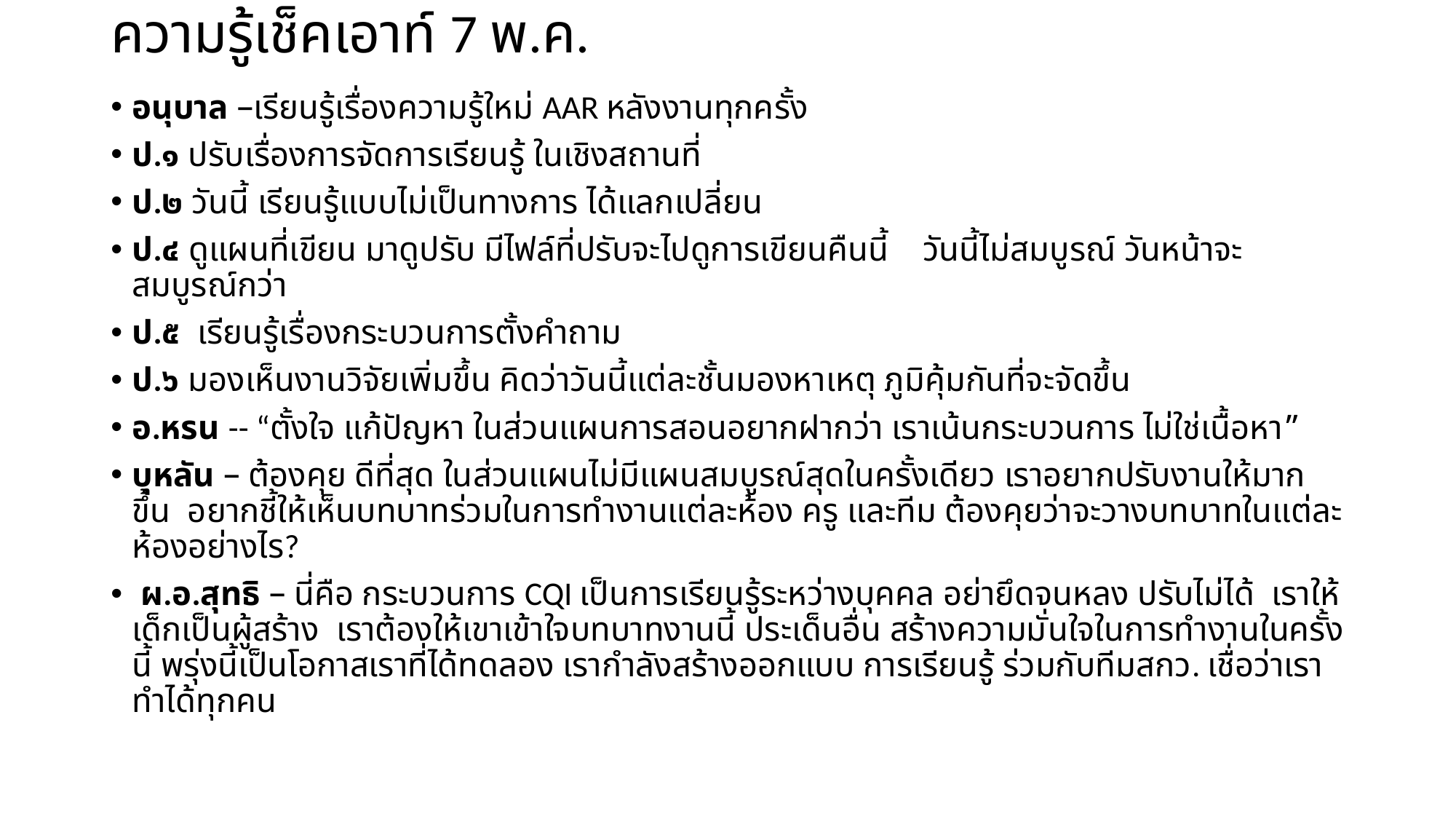

# ความรู้เช็คเอาท์ 7 พ.ค.
อนุบาล –เรียนรู้เรื่องความรู้ใหม่ AAR หลังงานทุกครั้ง
ป.๑ ปรับเรื่องการจัดการเรียนรู้ ในเชิงสถานที่
ป.๒ วันนี้ เรียนรู้แบบไม่เป็นทางการ ได้แลกเปลี่ยน
ป.๔ ดูแผนที่เขียน มาดูปรับ มีไฟล์ที่ปรับจะไปดูการเขียนคืนนี้    วันนี้ไม่สมบูรณ์ วันหน้าจะสมบูรณ์กว่า
ป.๕  เรียนรู้เรื่องกระบวนการตั้งคำถาม
ป.๖ มองเห็นงานวิจัยเพิ่มขึ้น คิดว่าวันนี้แต่ละชั้นมองหาเหตุ ภูมิคุ้มกันที่จะจัดขึ้น
อ.หรน -- “ตั้งใจ แก้ปัญหา ในส่วนแผนการสอนอยากฝากว่า เราเน้นกระบวนการ ไม่ใช่เนื้อหา”
บุหลัน – ต้องคุย ดีที่สุด ในส่วนแผนไม่มีแผนสมบูรณ์สุดในครั้งเดียว เราอยากปรับงานให้มากขึ้น  อยากชี้ให้เห็นบทบาทร่วมในการทำงานแต่ละห้อง ครู และทีม ต้องคุยว่าจะวางบทบาทในแต่ละห้องอย่างไร?
 ผ.อ.สุทธิ – นี่คือ กระบวนการ CQI เป็นการเรียนรู้ระหว่างบุคคล อย่ายึดจนหลง ปรับไม่ได้  เราให้เด็กเป็นผู้สร้าง  เราต้องให้เขาเข้าใจบทบาทงานนี้ ประเด็นอื่น สร้างความมั่นใจในการทำงานในครั้งนี้ พรุ่งนี้เป็นโอกาสเราที่ได้ทดลอง เรากำลังสร้างออกแบบ การเรียนรู้ ร่วมกับทีมสกว. เชื่อว่าเราทำได้ทุกคน